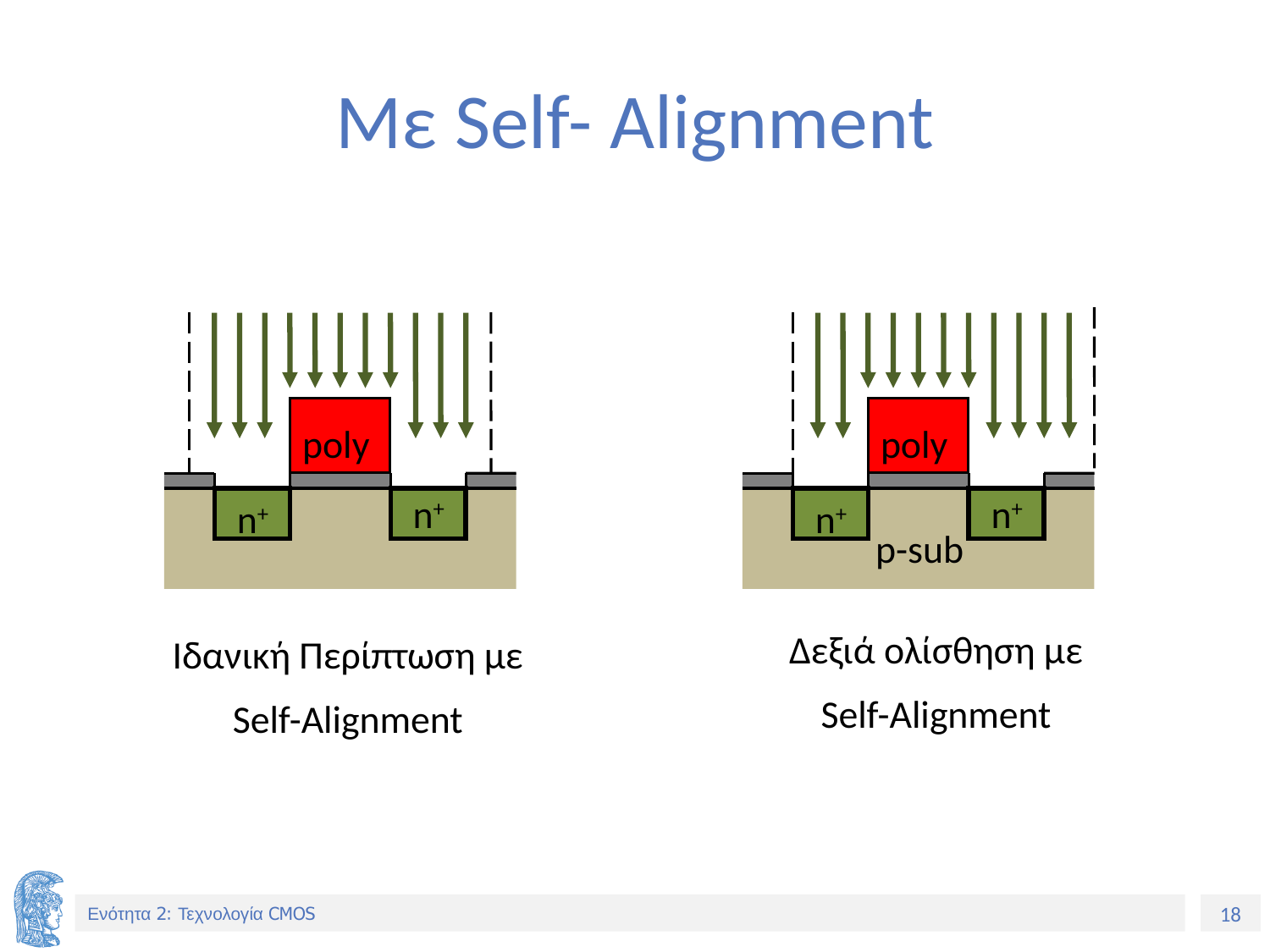

# Με Self- Alignment

poly
poly

n+
n+

n+

n+

p-sub
p-sub
Δεξιά ολίσθηση με
Self-Alignment
Ιδανική Περίπτωση με
Self-Alignment